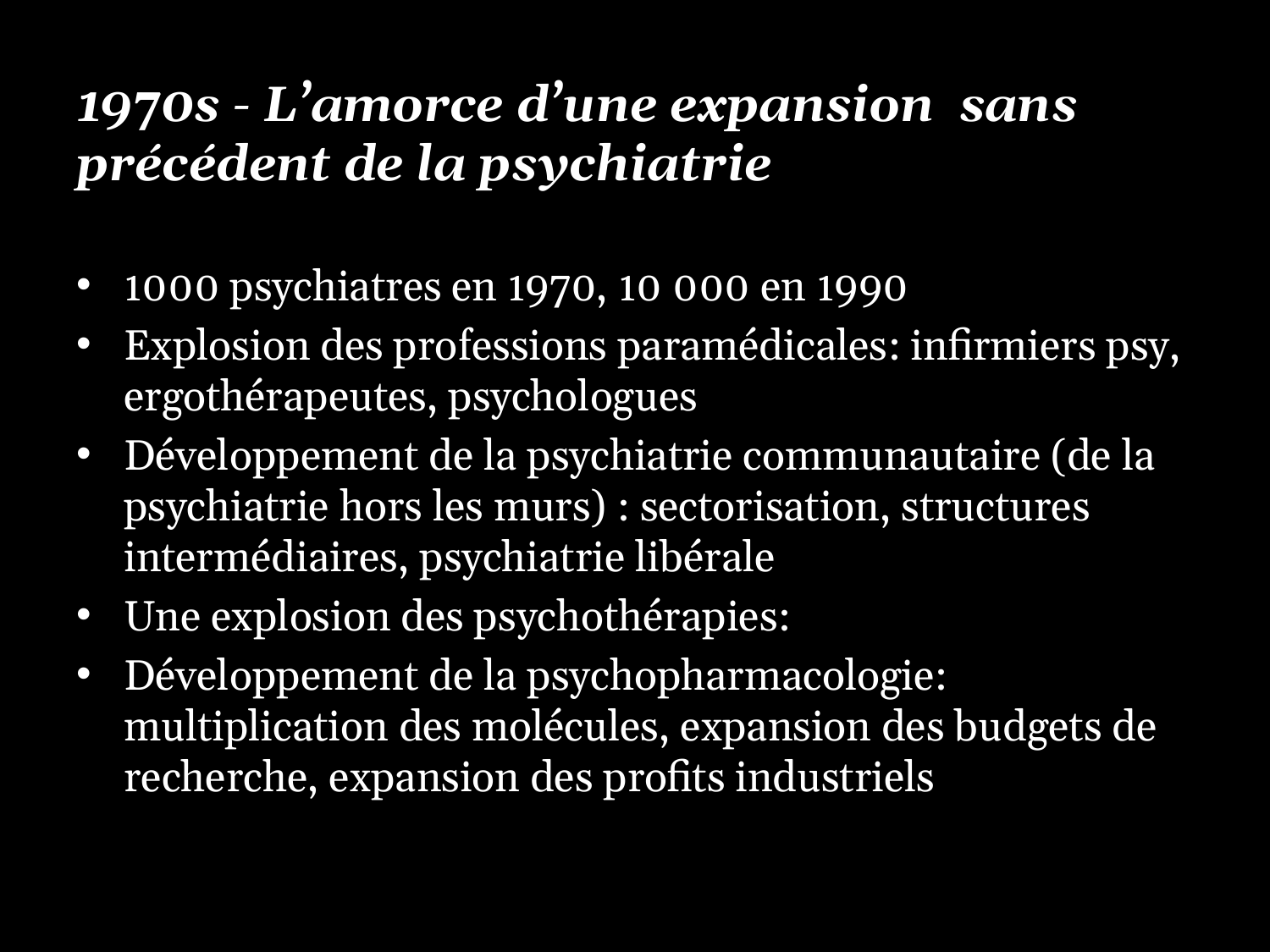

1970s - L’amorce d’une expansion  sans précédent de la psychiatrie

1000 psychiatres en 1970, 10 000 en 1990
Explosion des professions paramédicales: infirmiers psy, ergothérapeutes, psychologues
Développement de la psychiatrie communautaire (de la psychiatrie hors les murs) : sectorisation, structures intermédiaires, psychiatrie libérale
Une explosion des psychothérapies:
Développement de la psychopharmacologie: multiplication des molécules, expansion des budgets de recherche, expansion des profits industriels